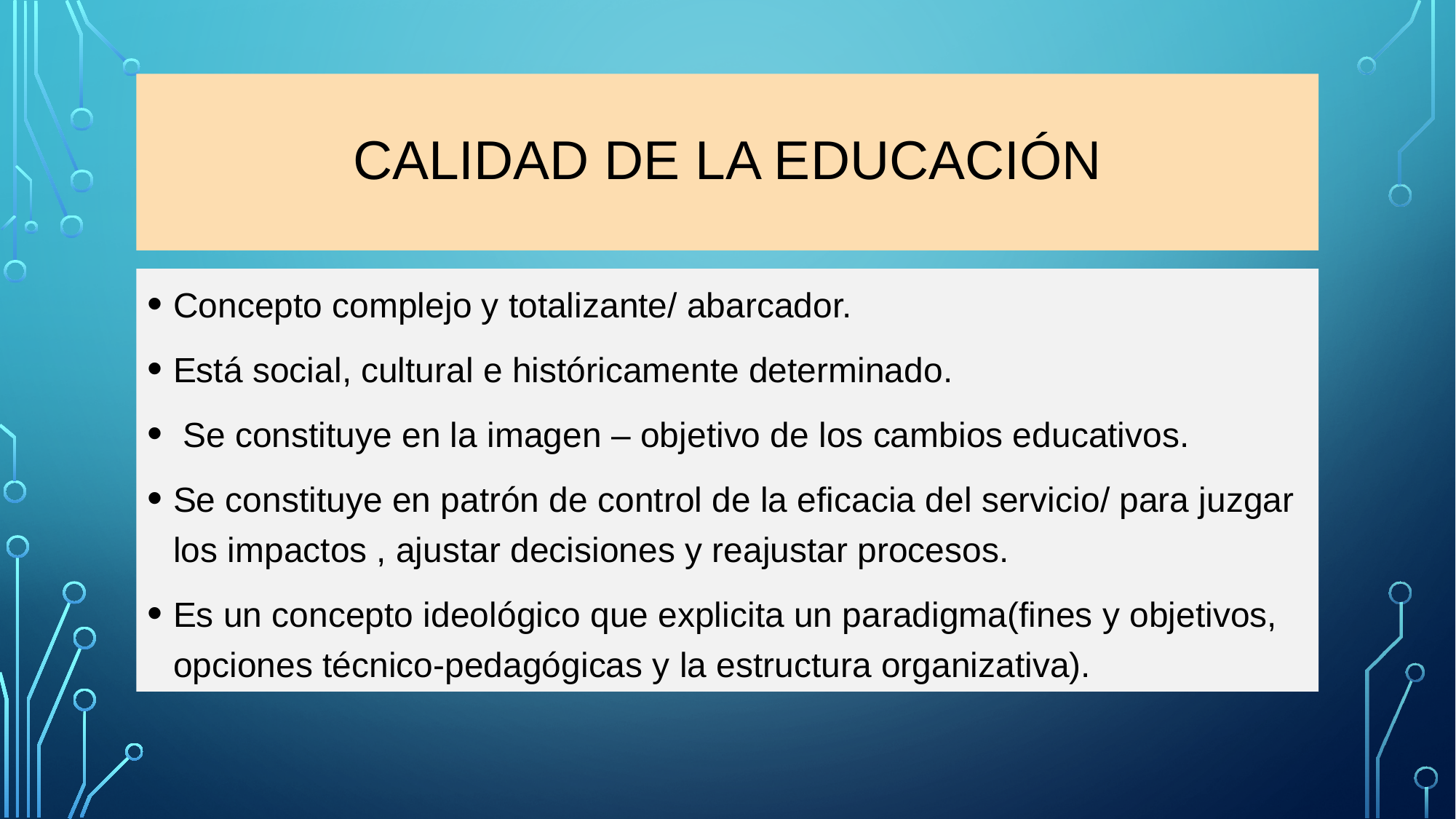

# Calidad de la educación
Concepto complejo y totalizante/ abarcador.
Está social, cultural e históricamente determinado.
 Se constituye en la imagen – objetivo de los cambios educativos.
Se constituye en patrón de control de la eficacia del servicio/ para juzgar los impactos , ajustar decisiones y reajustar procesos.
Es un concepto ideológico que explicita un paradigma(fines y objetivos, opciones técnico-pedagógicas y la estructura organizativa).